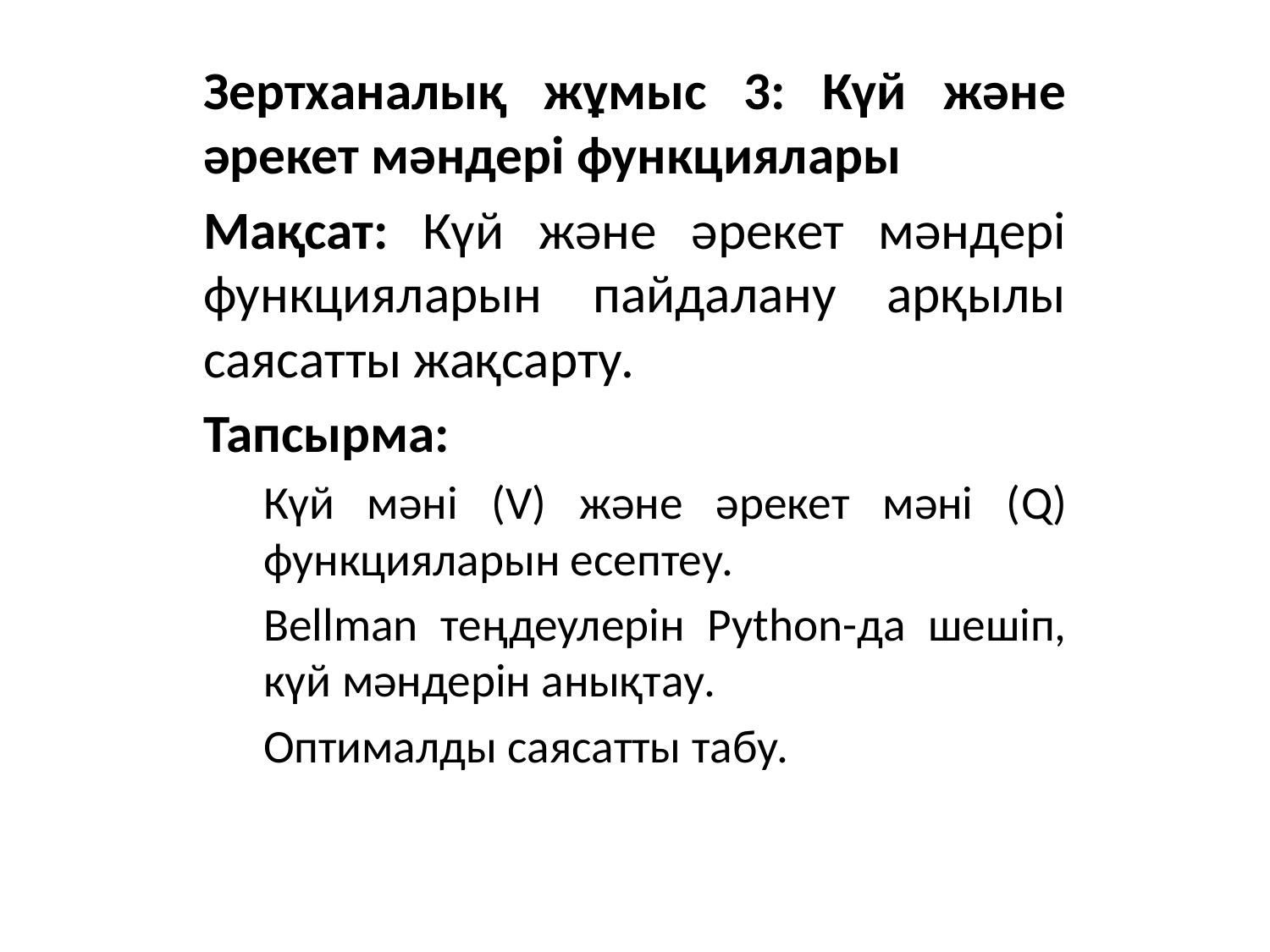

Зертханалық жұмыс 3: Күй және әрекет мәндері функциялары
Мақсат: Күй және әрекет мәндері функцияларын пайдалану арқылы саясатты жақсарту.
Тапсырма:
Күй мәні (V) және әрекет мәні (Q) функцияларын есептеу.
Bellman теңдеулерін Python-да шешіп, күй мәндерін анықтау.
Оптималды саясатты табу.